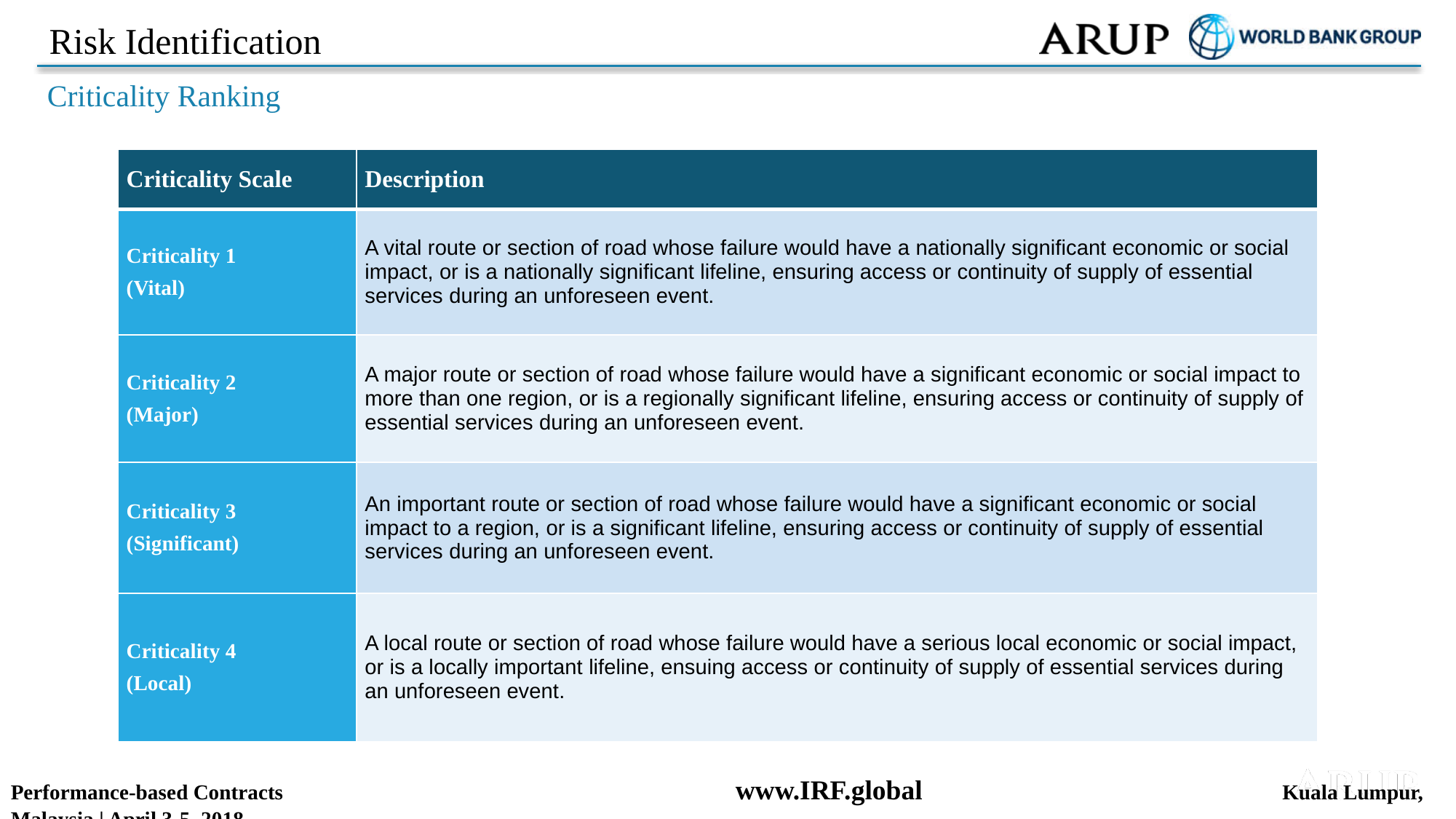

# Risk Identification
Criticality Ranking
| Criticality Scale | Description |
| --- | --- |
| Criticality 1 (Vital) | A vital route or section of road whose failure would have a nationally significant economic or social impact, or is a nationally significant lifeline, ensuring access or continuity of supply of essential services during an unforeseen event. |
| Criticality 2 (Major) | A major route or section of road whose failure would have a significant economic or social impact to more than one region, or is a regionally significant lifeline, ensuring access or continuity of supply of essential services during an unforeseen event. |
| Criticality 3 (Significant) | An important route or section of road whose failure would have a significant economic or social impact to a region, or is a significant lifeline, ensuring access or continuity of supply of essential services during an unforeseen event. |
| Criticality 4 (Local) | A local route or section of road whose failure would have a serious local economic or social impact, or is a locally important lifeline, ensuing access or continuity of supply of essential services during an unforeseen event. |